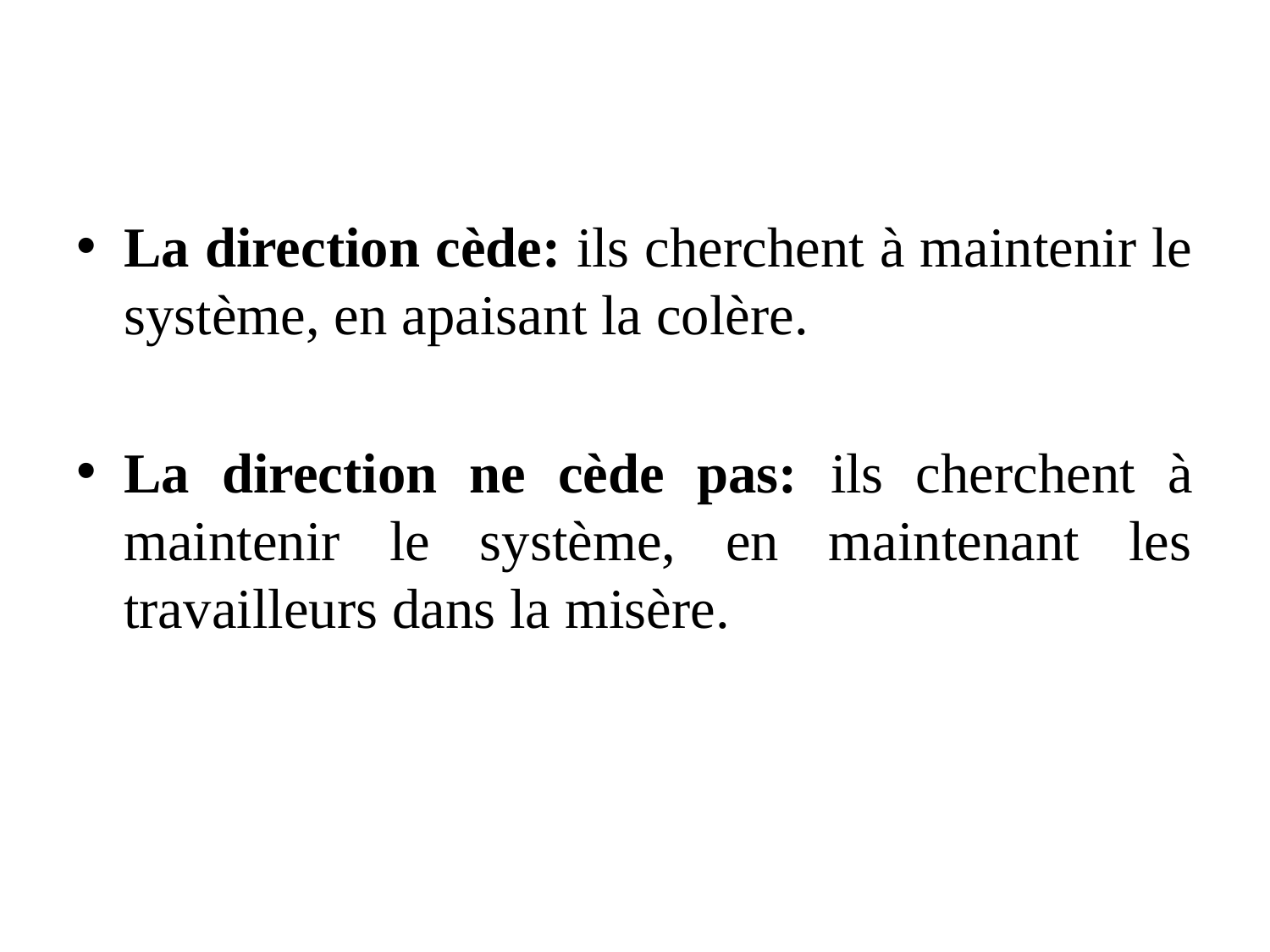

La direction cède: ils cherchent à maintenir le système, en apaisant la colère.

La direction ne cède pas: ils cherchent à maintenir le système, en maintenant les travailleurs dans la misère.